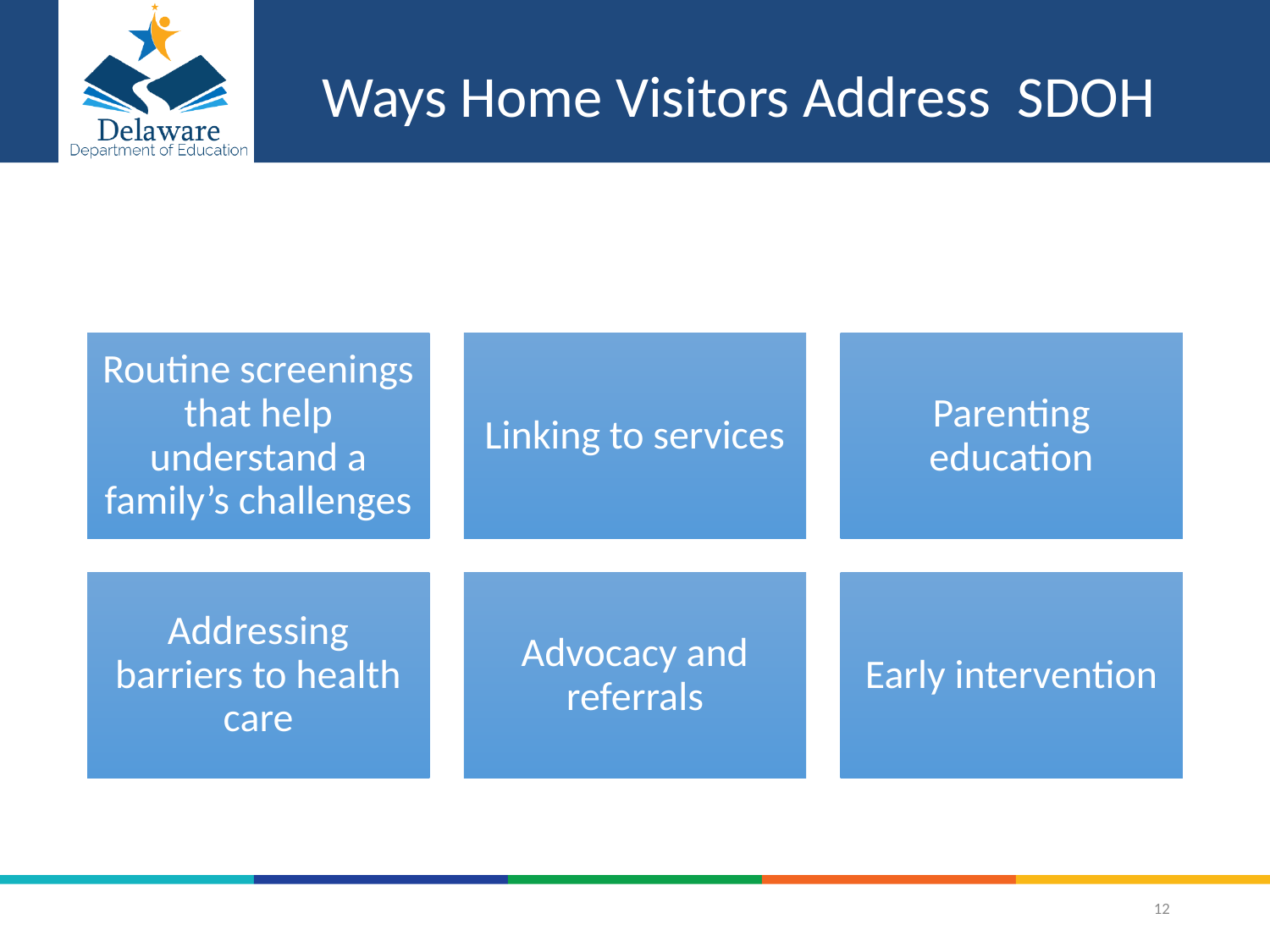

# Ways Home Visitors Address  SDOH
Routine screenings that help understand a family’s challenges
Linking to services
Parenting education
Addressing barriers to health care
Advocacy and referrals
Early intervention
12